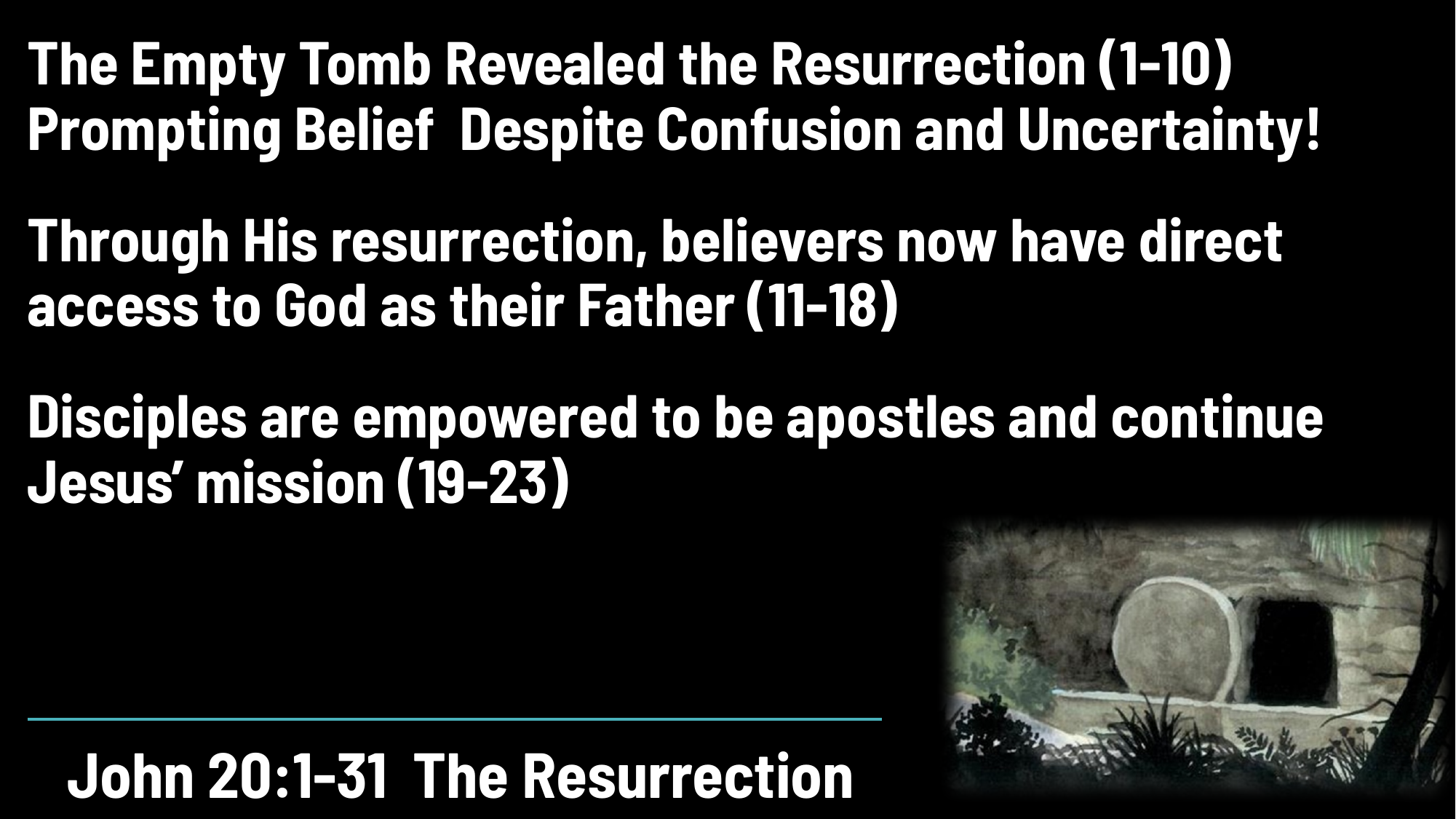

The Empty Tomb Revealed the Resurrection (1-10)
Prompting Belief  Despite Confusion and Uncertainty!

Through His resurrection, believers now have direct access to God as their Father (11-18)

Disciples are empowered to be apostles and continue Jesus’ mission (19-23)